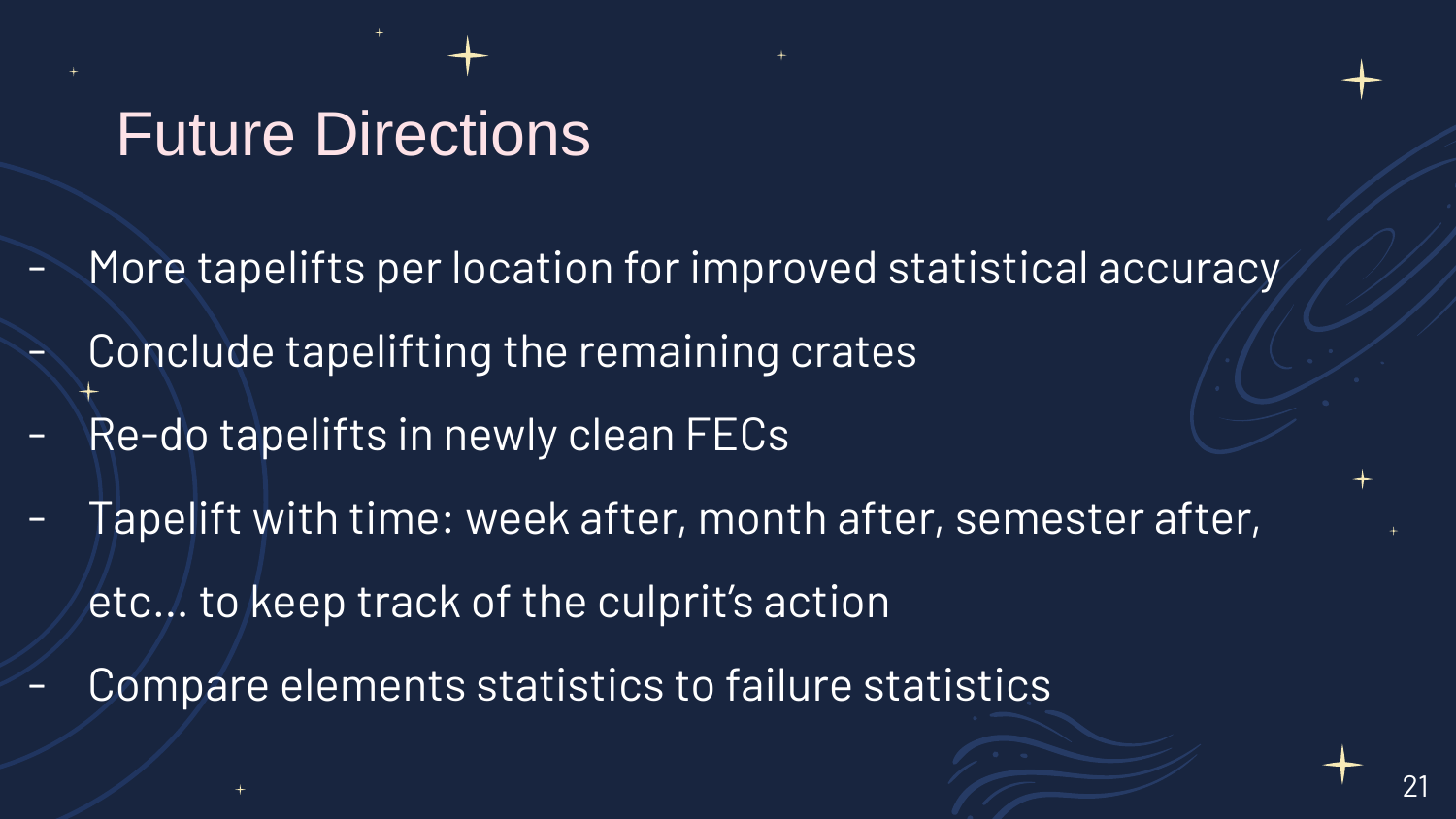

# Future Directions
More tapelifts per location for improved statistical accuracy
Conclude tapelifting the remaining crates
Re-do tapelifts in newly clean FECs
Tapelift with time: week after, month after, semester after, etc… to keep track of the culprit’s action
Compare elements statistics to failure statistics

21